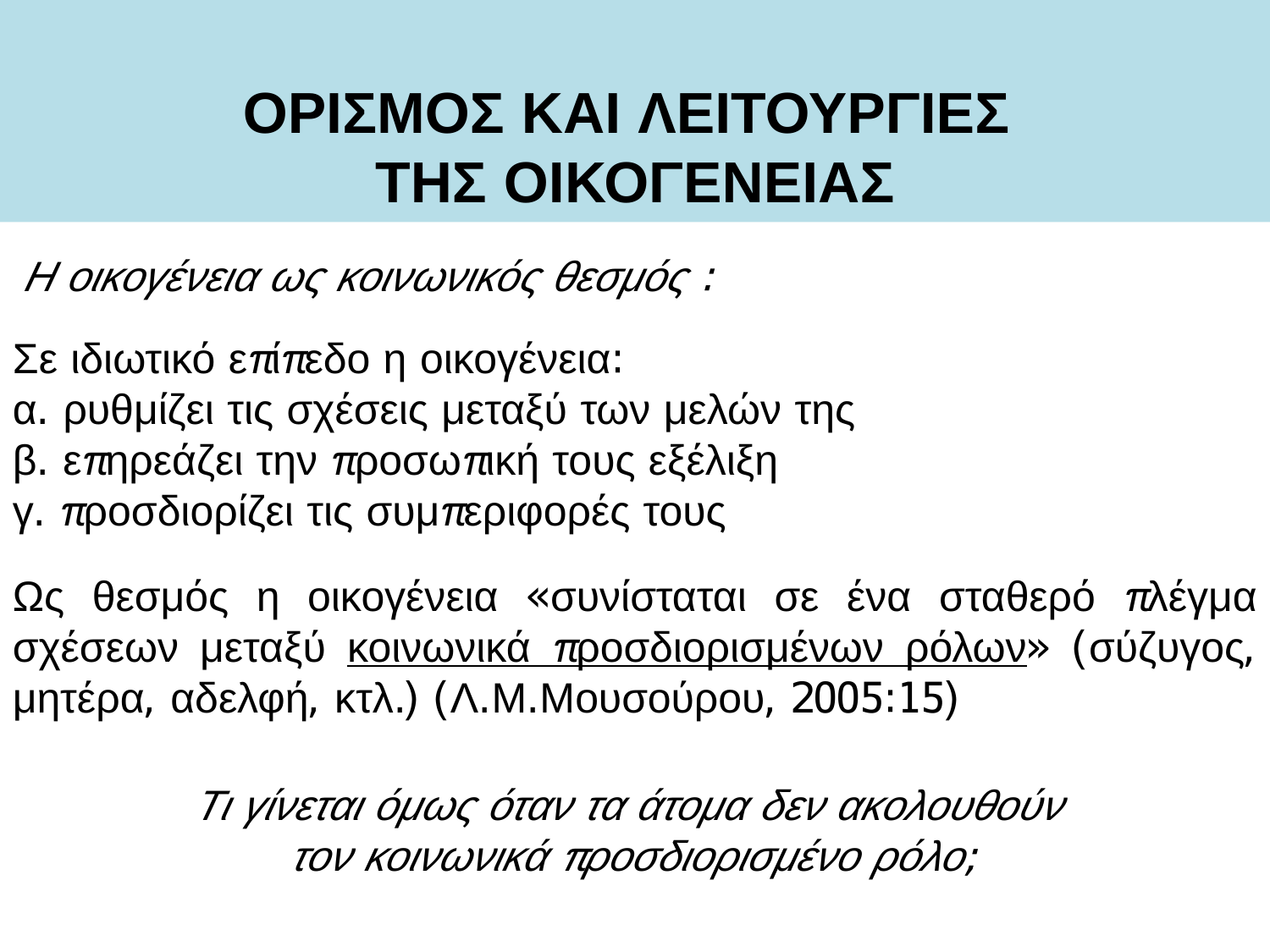

ΟΡΙΣΜΟΣ ΚΑΙ ΛΕΙΤΟΥΡΓΙΕΣ
ΤΗΣ ΟΙΚΟΓΕΝΕΙΑΣ
Η οικογένεια ως κοινωνικός θεσμός :
Σε ιδιωτικό επίπεδο η οικογένεια:
α. ρυθμίζει τις σχέσεις μεταξύ των μελών της
β. επηρεάζει την προσωπική τους εξέλιξη
γ. προσδιορίζει τις συμπεριφορές τους
Ως θεσμός η οικογένεια «συνίσταται σε ένα σταθερό πλέγμα σχέσεων μεταξύ κοινωνικά προσδιορισμένων ρόλων» (σύζυγος, μητέρα, αδελφή, κτλ.) (Λ.Μ.Μουσούρου, 2005:15)
Τι γίνεται όμως όταν τα άτομα δεν ακολουθούν
τον κοινωνικά προσδιορισμένο ρόλο;